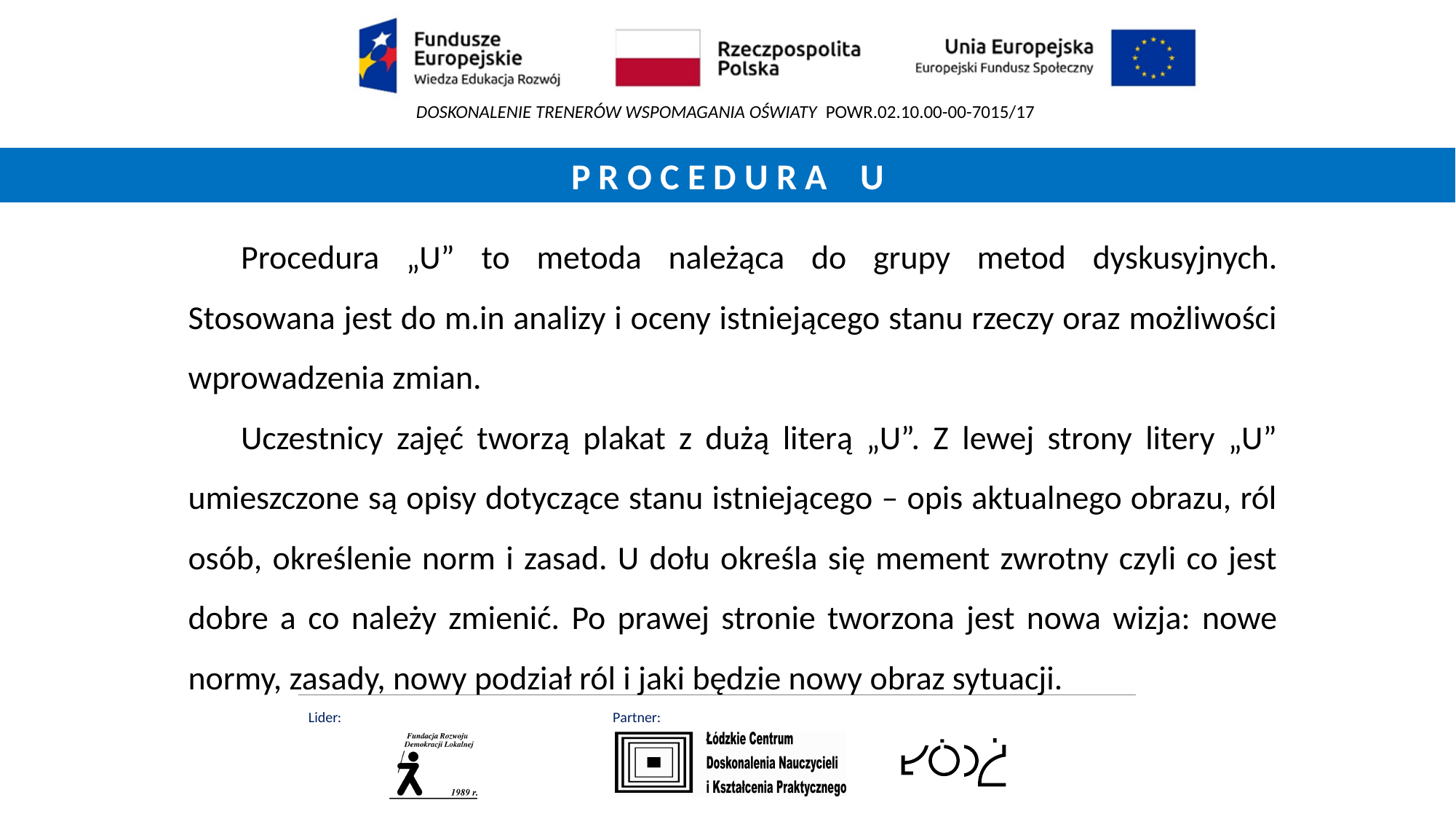

P R O C E D U R A    U
Procedura „U” to metoda należąca do grupy metod dyskusyjnych. Stosowana jest do m.in analizy i oceny istniejącego stanu rzeczy oraz możliwości wprowadzenia zmian.
Uczestnicy zajęć tworzą plakat z dużą literą „U”. Z lewej strony litery „U” umieszczone są opisy dotyczące stanu istniejącego – opis aktualnego obrazu, ról osób, określenie norm i zasad. U dołu określa się mement zwrotny czyli co jest dobre a co należy zmienić. Po prawej stronie tworzona jest nowa wizja: nowe normy, zasady, nowy podział ról i jaki będzie nowy obraz sytuacji.